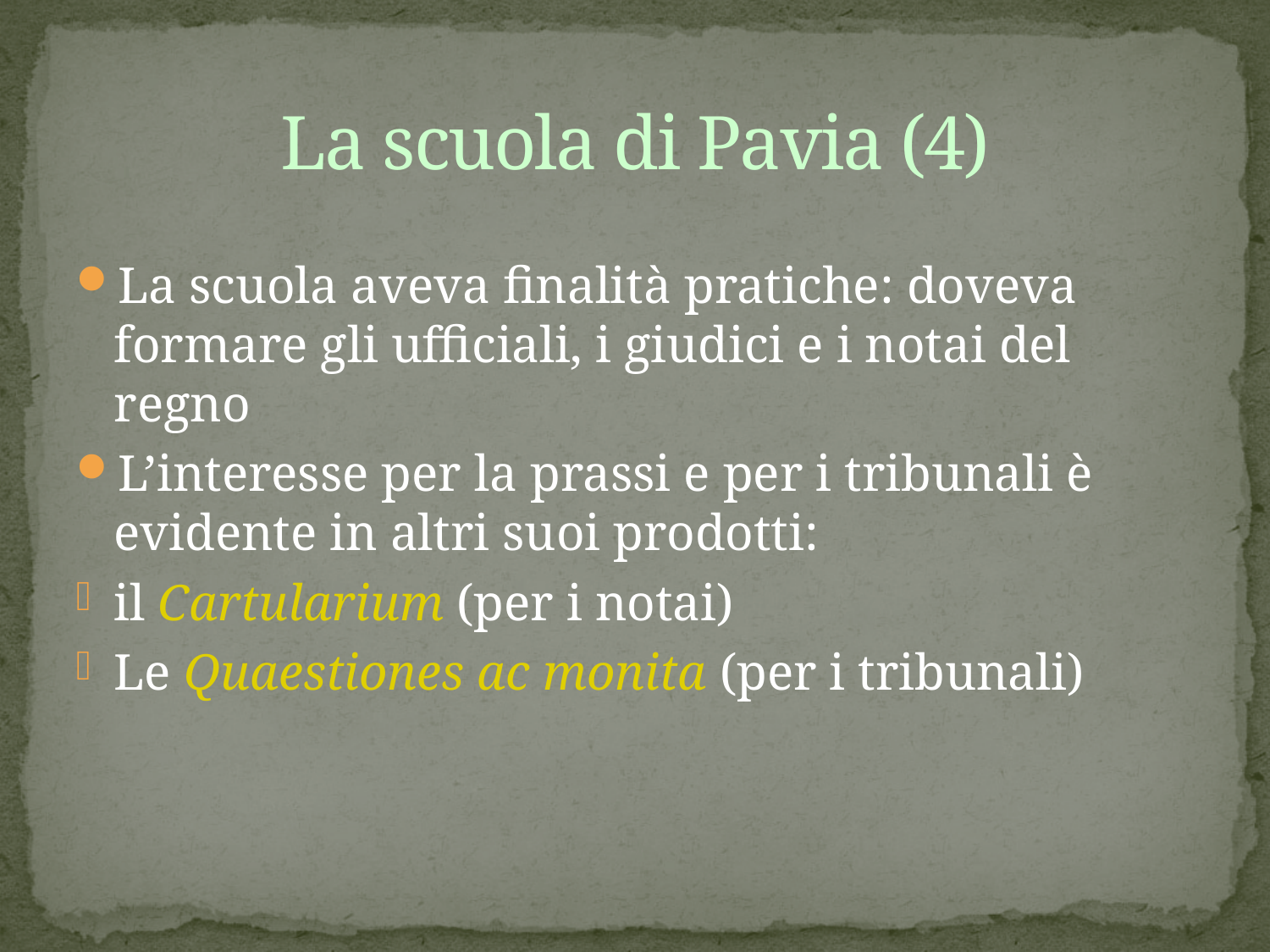

# La scuola di Pavia (4)
La scuola aveva finalità pratiche: doveva formare gli ufficiali, i giudici e i notai del regno
L’interesse per la prassi e per i tribunali è evidente in altri suoi prodotti:
il Cartularium (per i notai)
Le Quaestiones ac monita (per i tribunali)